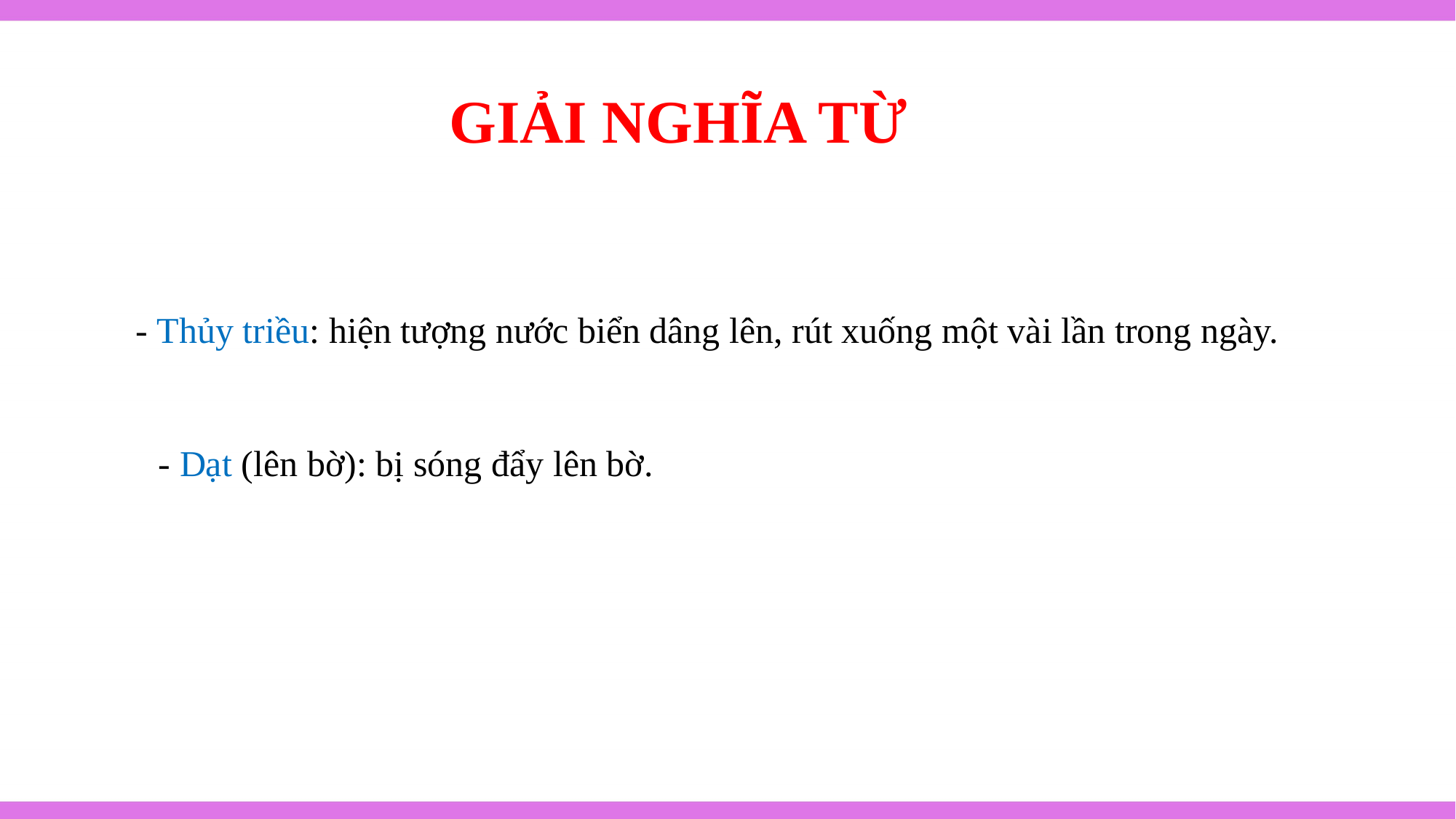

GIẢI NGHĨA TỪ
- Thủy triều: hiện tượng nước biển dâng lên, rút xuống một vài lần trong ngày.
- Dạt (lên bờ): bị sóng đẩy lên bờ.